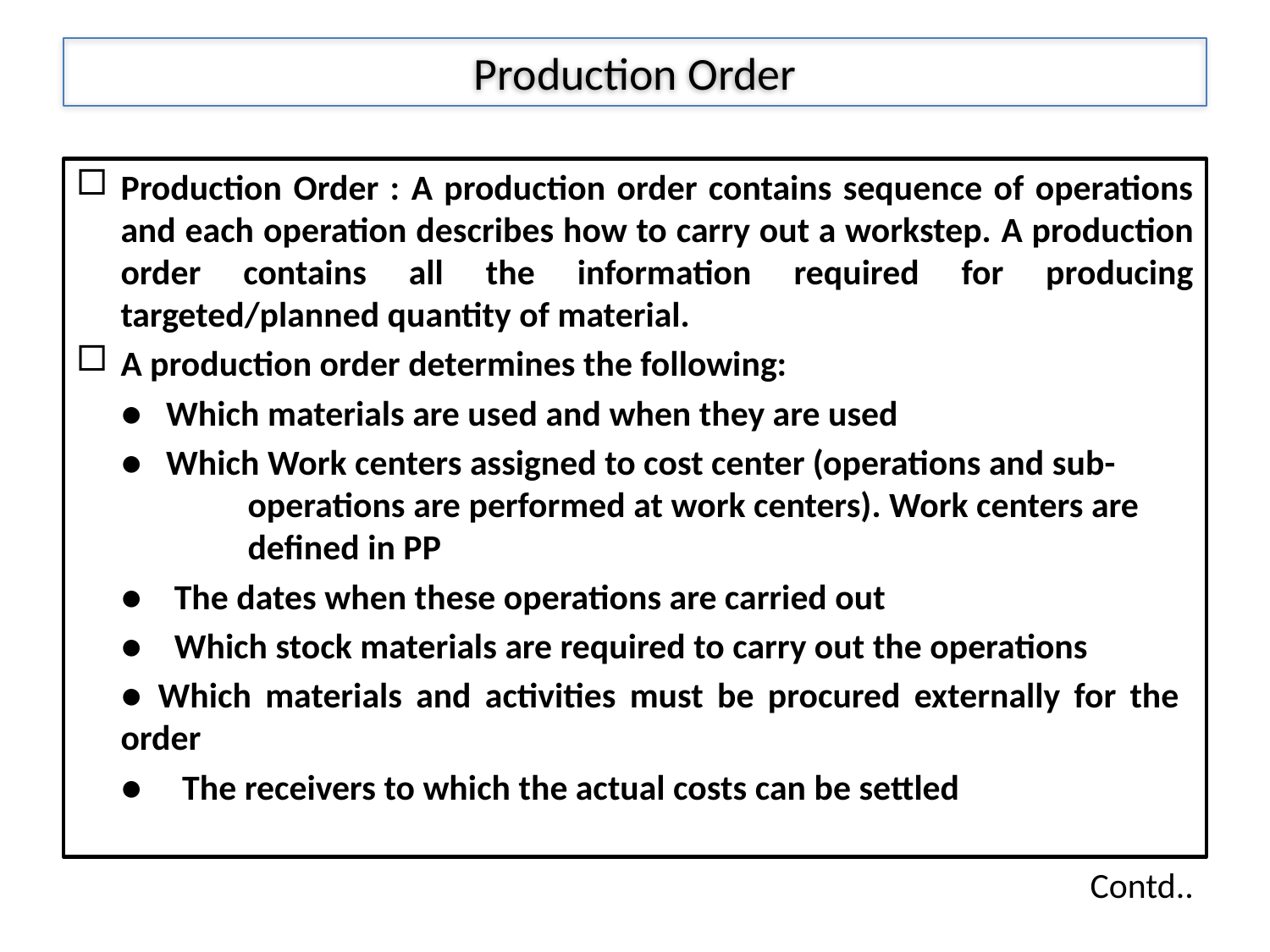

# Production Order
Production Order : A production order contains sequence of operations and each operation describes how to carry out a workstep. A production order contains all the information required for producing targeted/planned quantity of material.
A production order determines the following:
	●   Which materials are used and when they are used
	●   Which Work centers assigned to cost center (operations and sub-            	operations are performed at work centers). Work centers are 	defined in PP
	●    The dates when these operations are carried out
	●    Which stock materials are required to carry out the operations
	●  Which materials and activities must be procured externally for the 	order
	●     The receivers to which the actual costs can be settled

Contd..